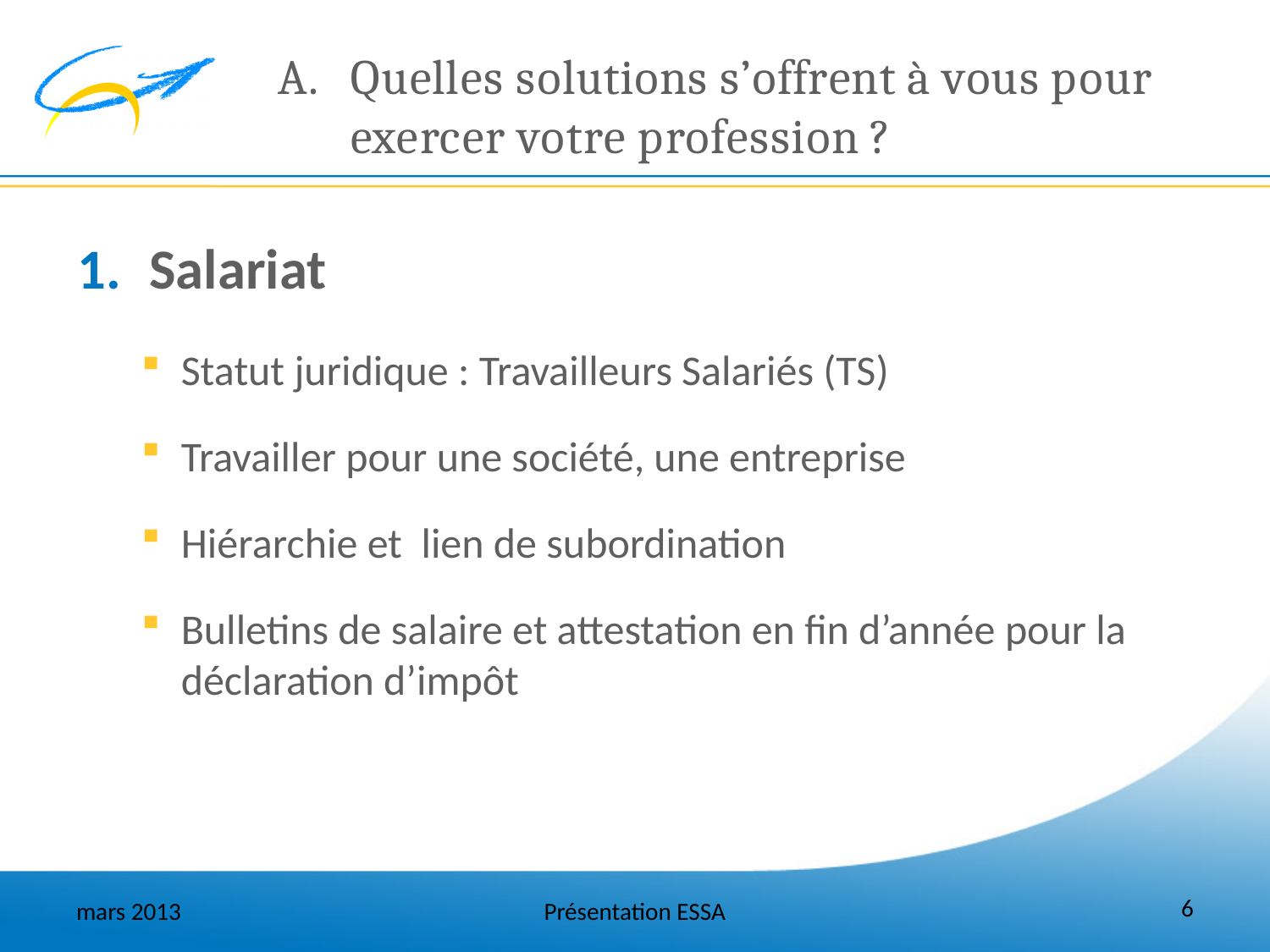

# Quelles solutions s’offrent à vous pour exercer votre profession ?
Salariat

Statut juridique : Travailleurs Salariés (TS)

Travailler pour une société, une entreprise

Hiérarchie et  lien de subordination

Bulletins de salaire et attestation en fin d’année pour la déclaration d’impôt

6
mars 2013
Présentation ESSA